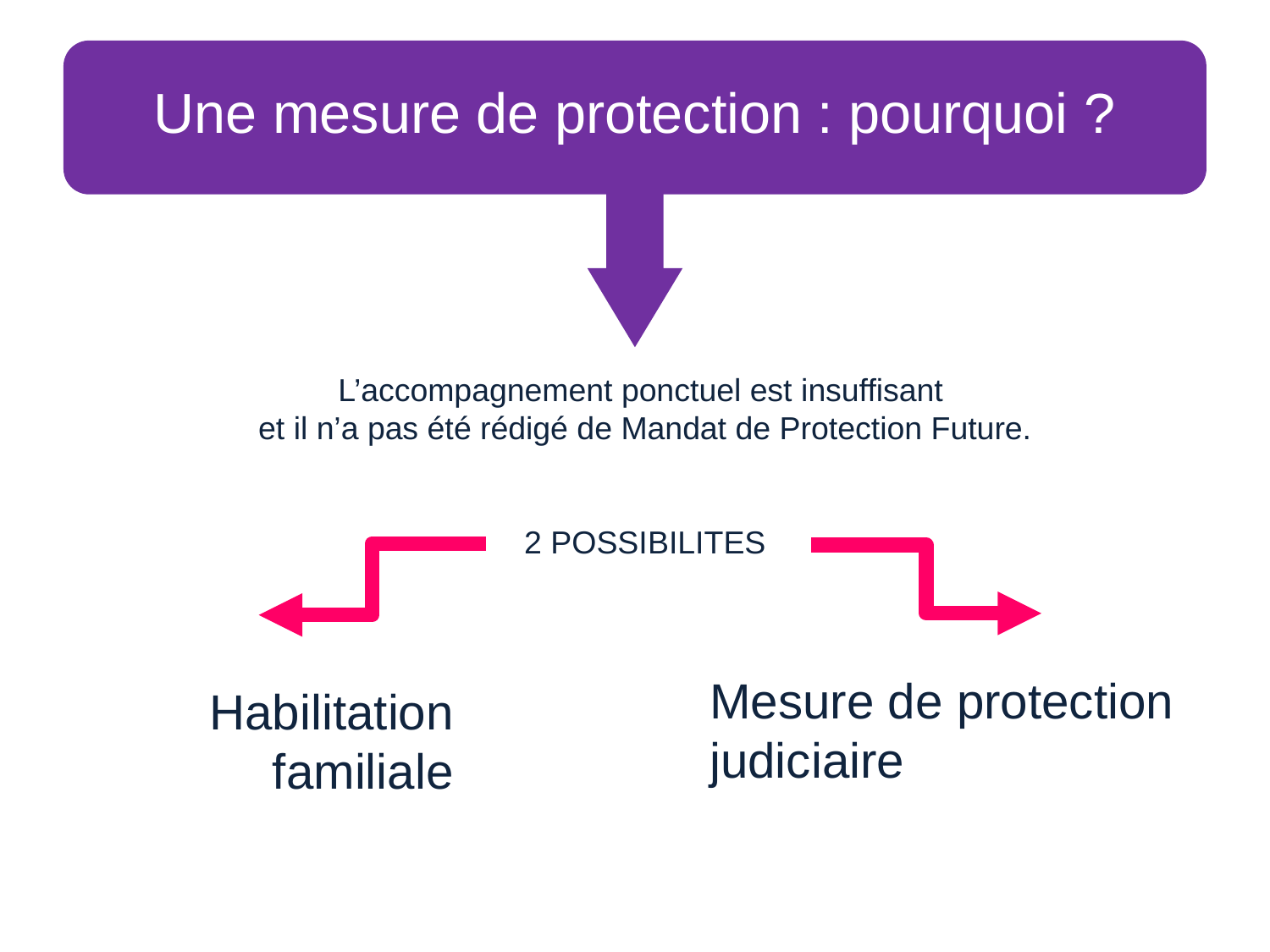

Une mesure de protection : pourquoi ?

L’accompagnement ponctuel est insuffisant
et il n’a pas été rédigé de Mandat de Protection Future.

2 POSSIBILITES
Mesure de protection judiciaire
Habilitation
familiale